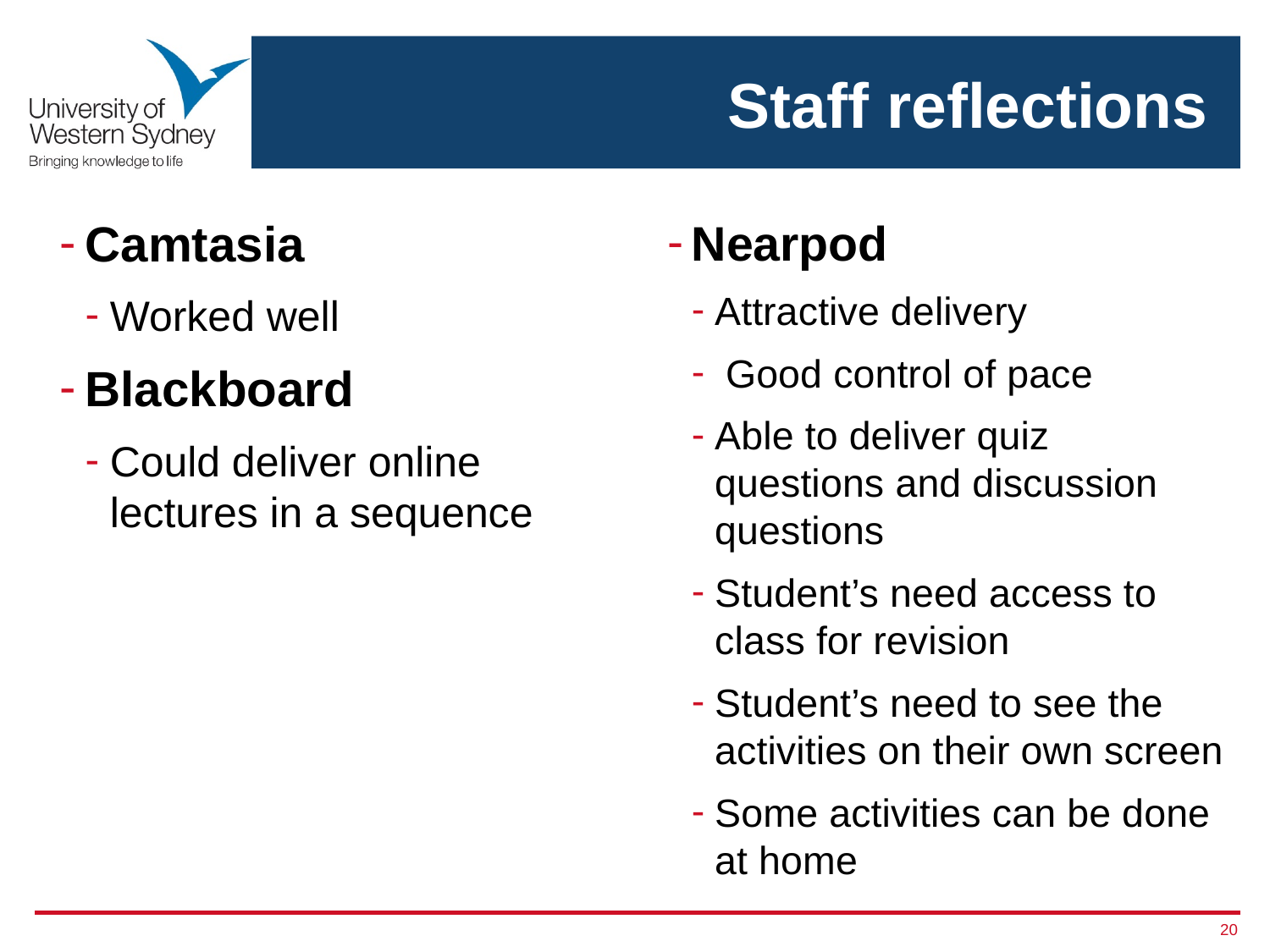

# Staff reflections
Camtasia
Worked well
Blackboard
Could deliver online lectures in a sequence
Nearpod
Attractive delivery
 Good control of pace
Able to deliver quiz questions and discussion questions
Student’s need access to class for revision
Student’s need to see the activities on their own screen
Some activities can be done at home

20